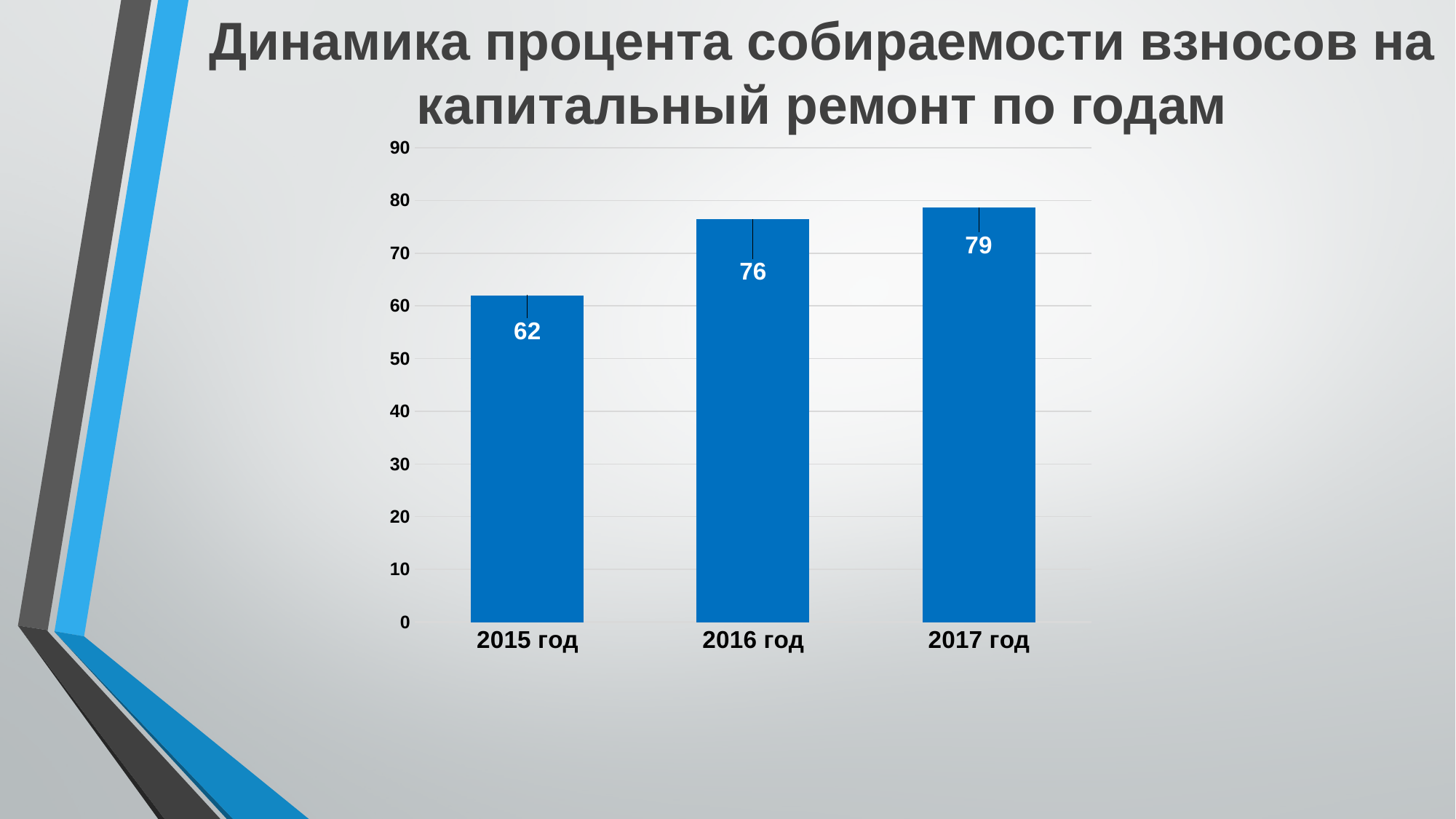

# Динамика процента собираемости взносов на капитальный ремонт по годам

[unsupported chart]